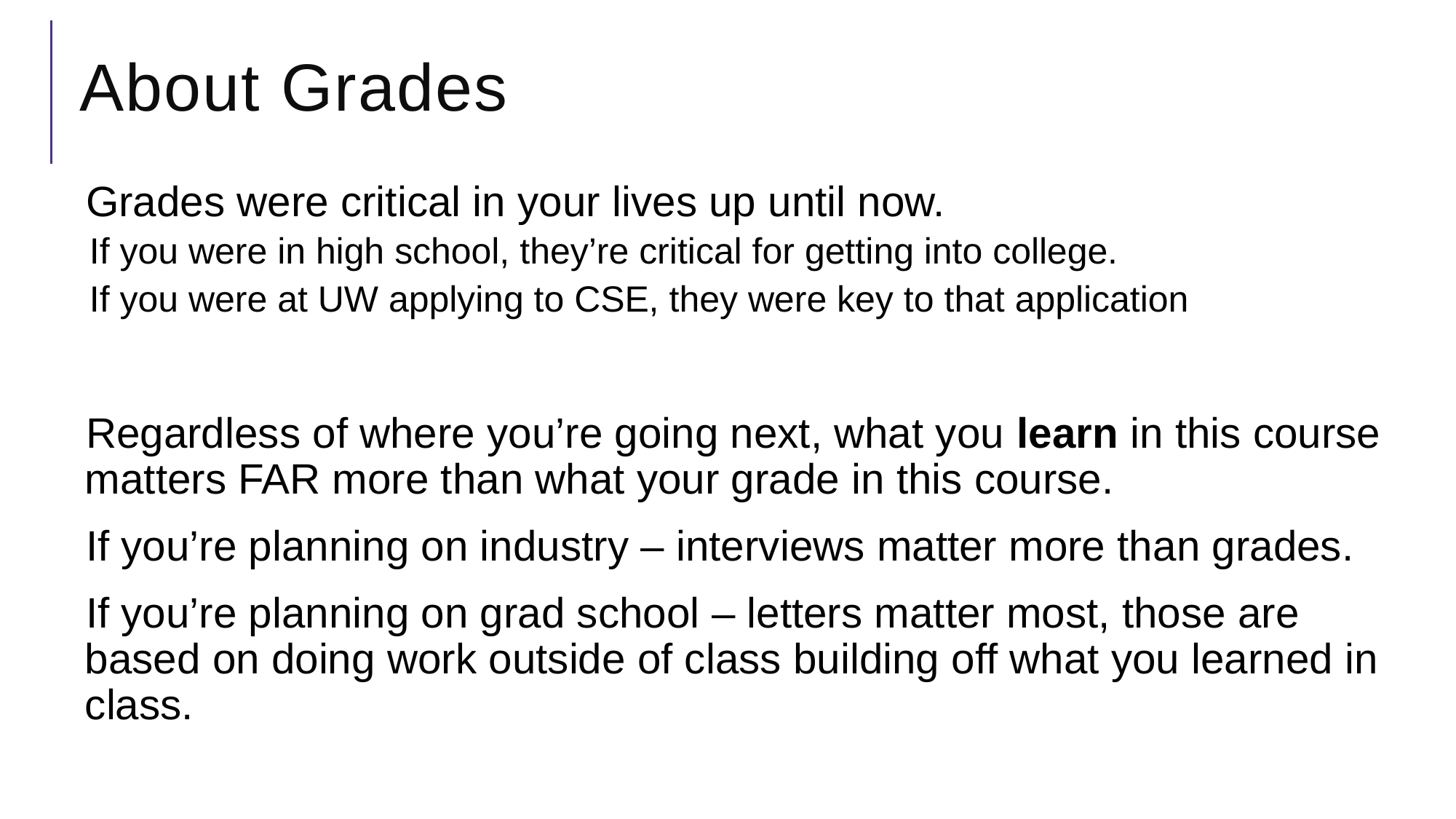

# About Grades
Grades were critical in your lives up until now.
If you were in high school, they’re critical for getting into college.
If you were at UW applying to CSE, they were key to that application

Regardless of where you’re going next, what you learn in this course matters FAR more than what your grade in this course.
If you’re planning on industry – interviews matter more than grades.
If you’re planning on grad school – letters matter most, those are based on doing work outside of class building off what you learned in class.